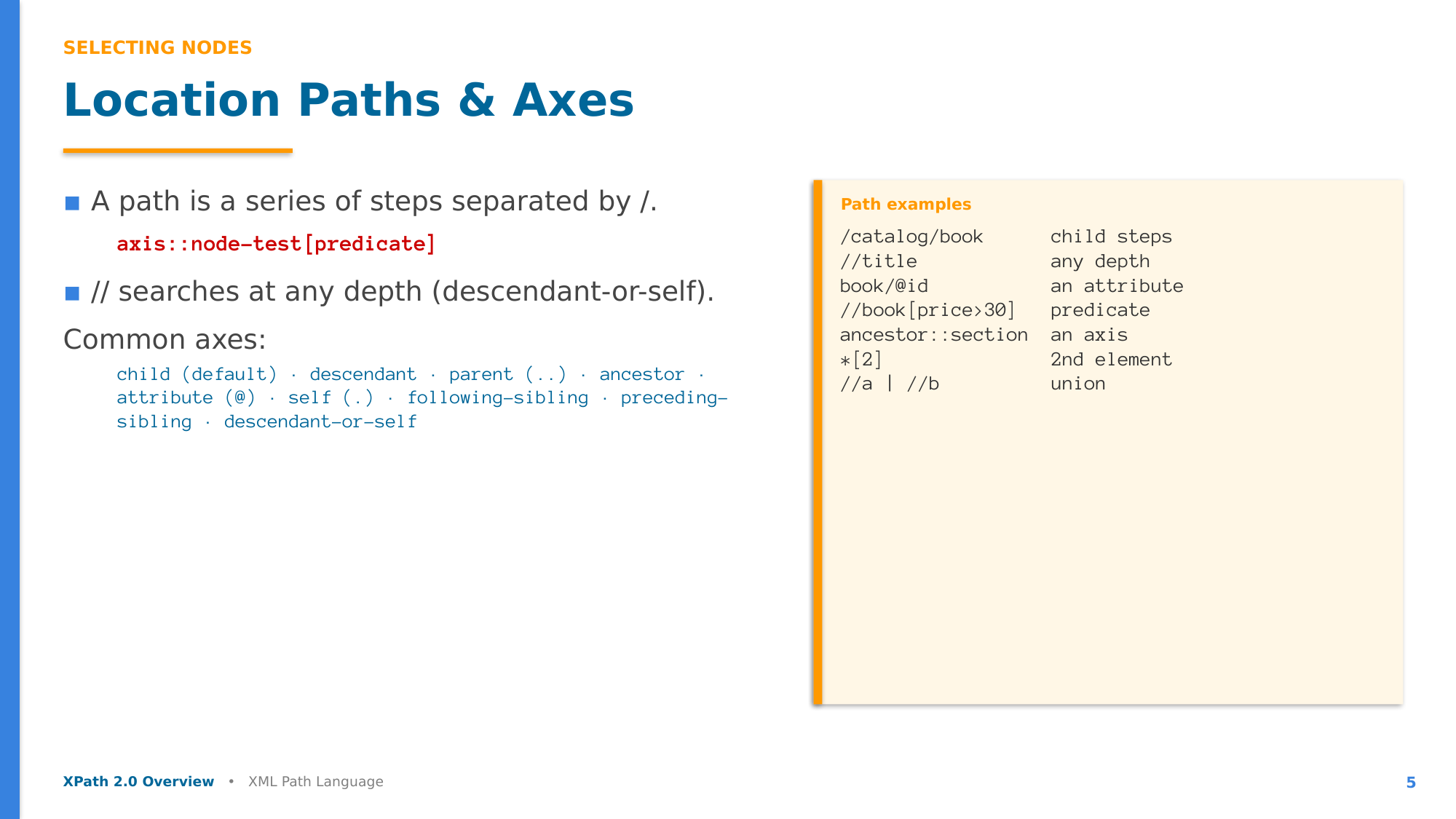

SELECTING NODES
Location Paths & Axes

▪ A path is a series of steps separated by /.
axis::node-test[predicate]
▪ // searches at any depth (descendant-or-self).
Common axes:
child (default) · descendant · parent (..) · ancestor · attribute (@) · self (.) · following-sibling · preceding-sibling · descendant-or-self

Path examples
/catalog/book      child steps
//title            any depth
book/@id           an attribute
//book[price>30]   predicate
ancestor::section  an axis
*[2]               2nd element
//a | //b          union
XPath 2.0 Overview   •   XML Path Language
5